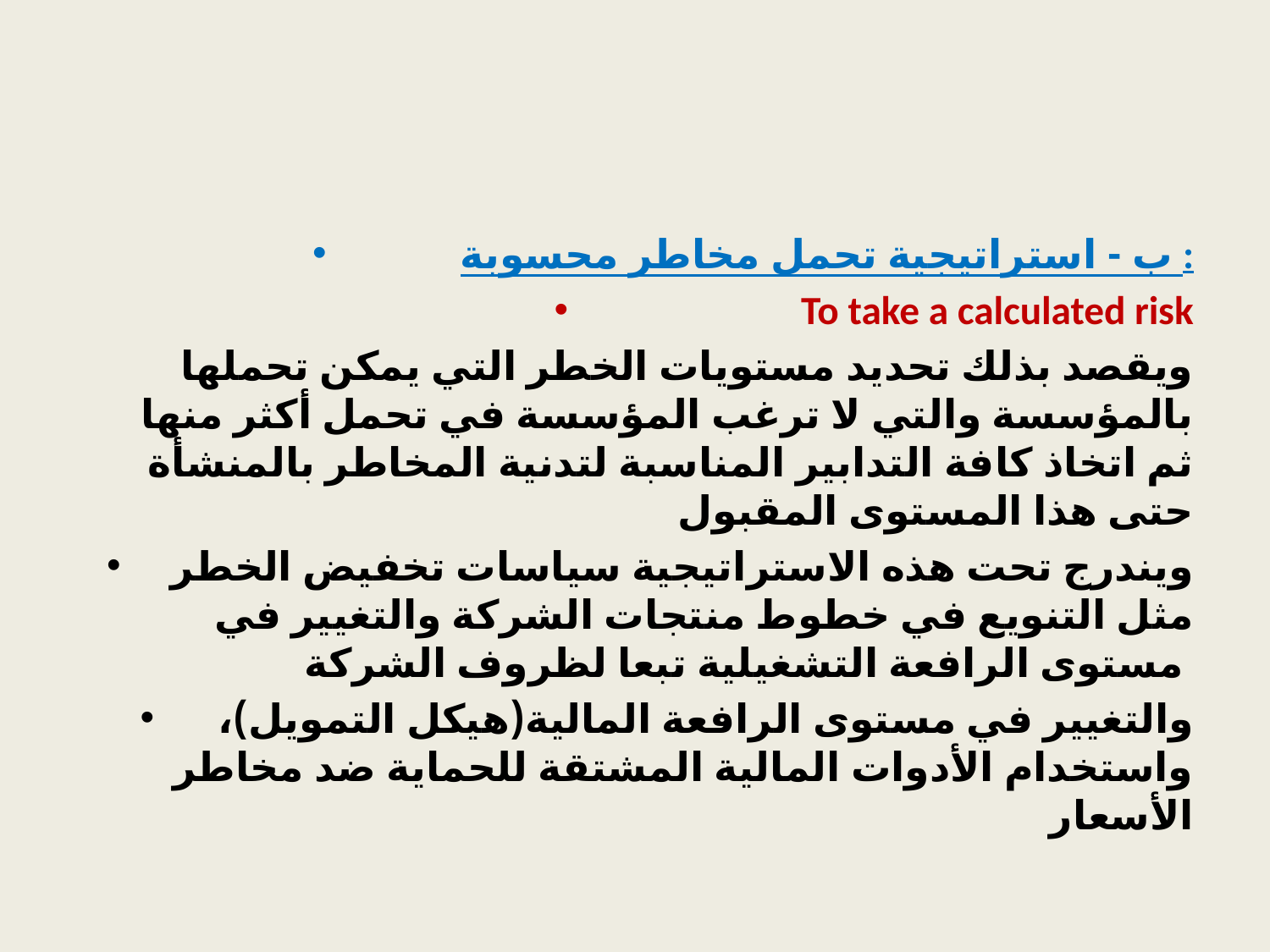

#
ب - استراتيجية تحمل مخاطر محسوبة :
To take a calculated risk
ويقصد بذلك تحديد مستويات الخطر التي يمكن تحملها بالمؤسسة والتي لا ترغب المؤسسة في تحمل أكثر منها ثم اتخاذ كافة التدابير المناسبة لتدنية المخاطر بالمنشأة حتى هذا المستوى المقبول
ويندرج تحت هذه الاستراتيجية سياسات تخفيض الخطر مثل التنويع في خطوط منتجات الشركة والتغيير في مستوى الرافعة التشغيلية تبعا لظروف الشركة
والتغيير في مستوى الرافعة المالية(هيكل التمويل)، واستخدام الأدوات المالية المشتقة للحماية ضد مخاطر الأسعار